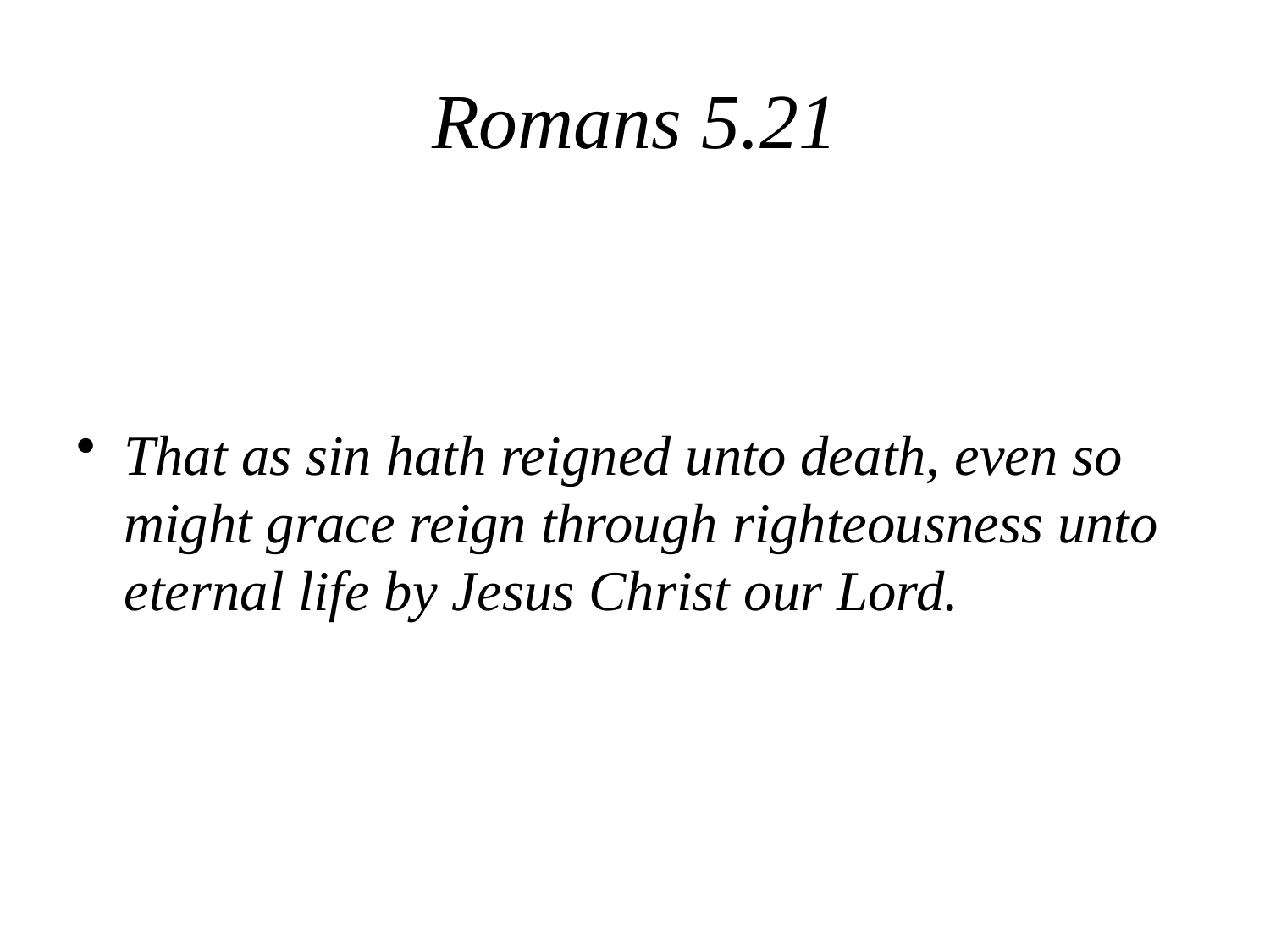

# Romans 5.21
That as sin hath reigned unto death, even so might grace reign through righteousness unto eternal life by Jesus Christ our Lord.